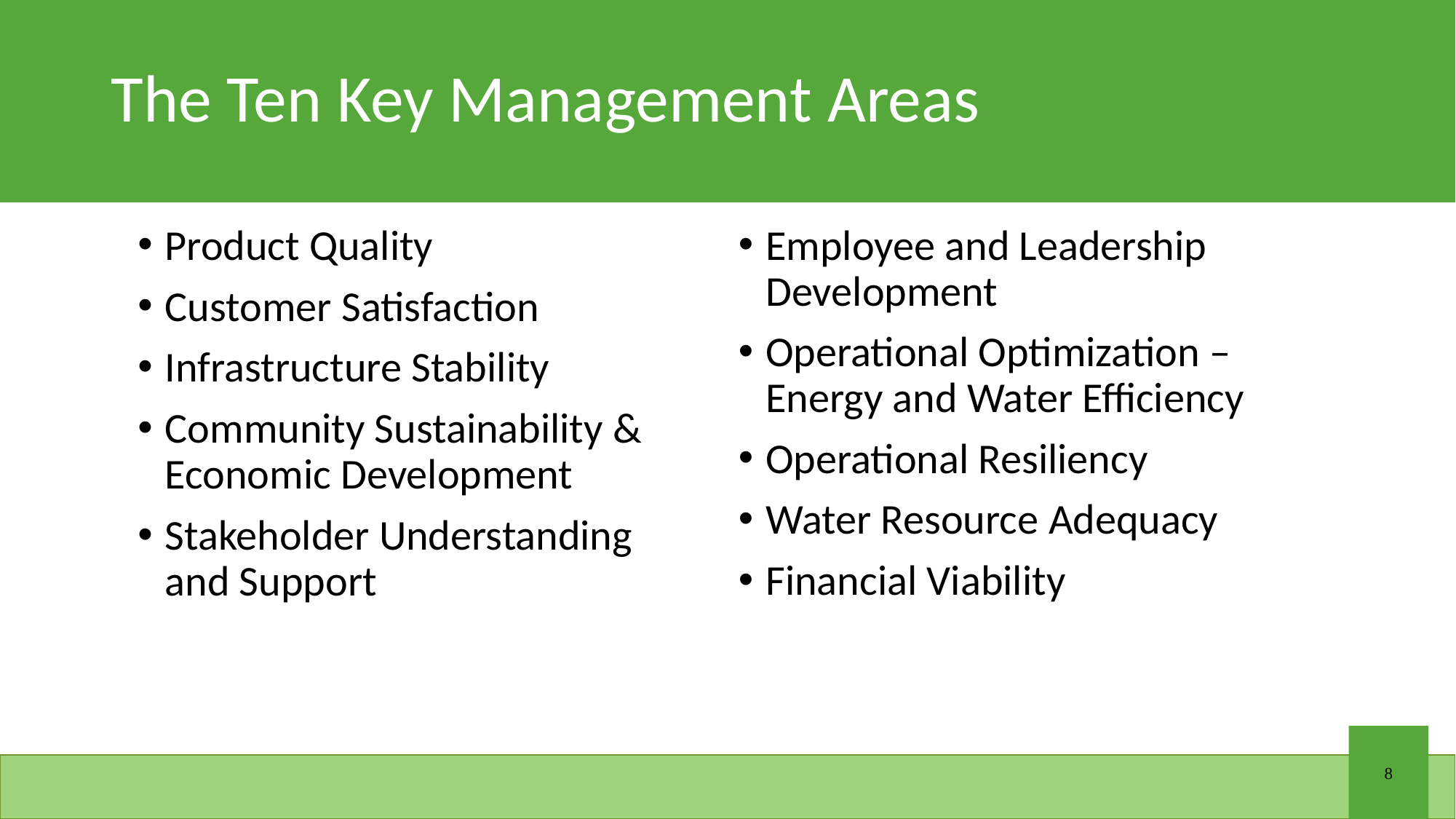

# The Ten Key Management Areas
Product Quality
Customer Satisfaction
Infrastructure Stability
Community Sustainability & Economic Development
Stakeholder Understanding and Support

Employee and Leadership Development
Operational Optimization – Energy and Water Efficiency
Operational Resiliency
Water Resource Adequacy
Financial Viability